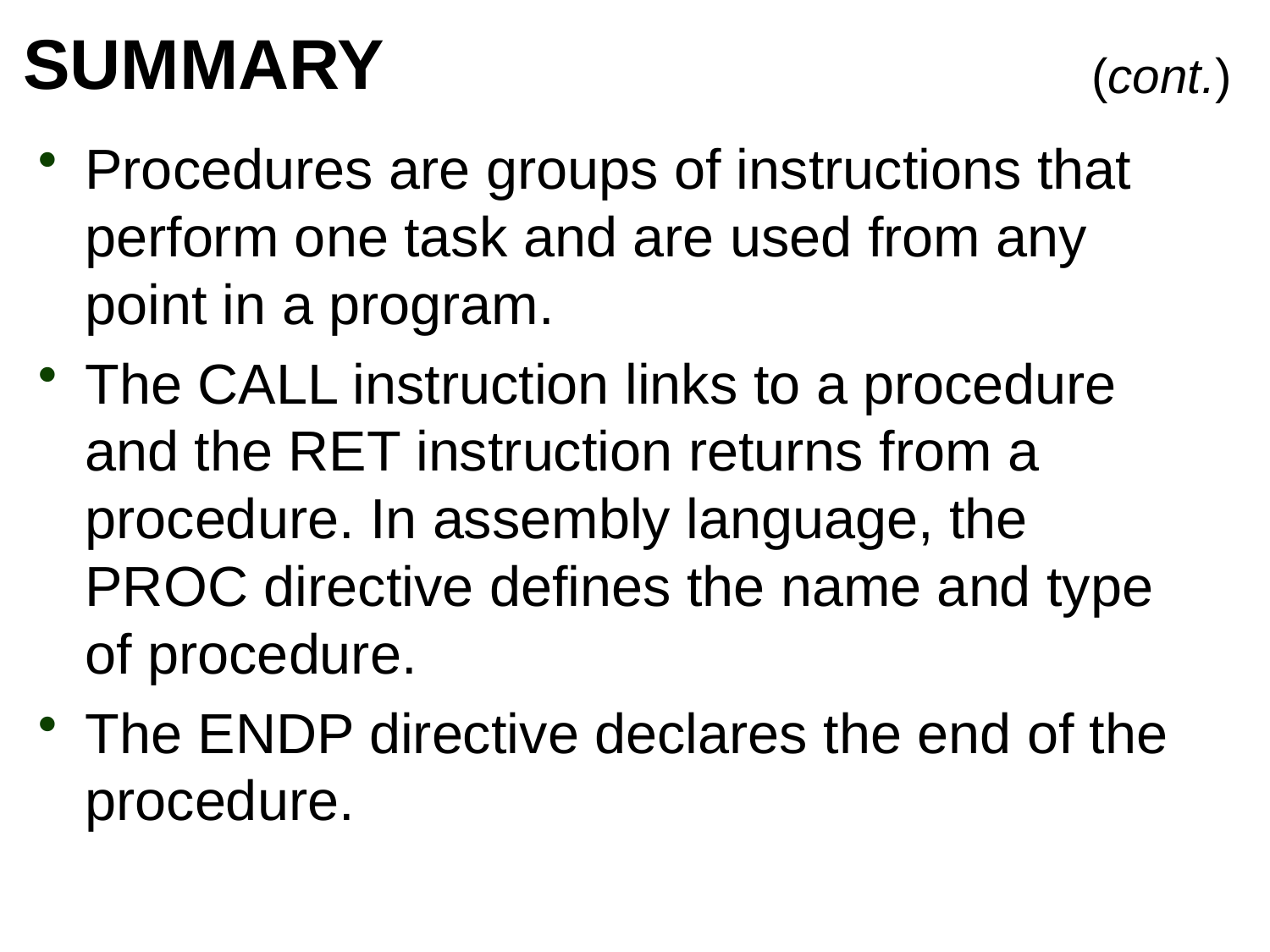

# SUMMARY
(cont.)
Procedures are groups of instructions that perform one task and are used from any point in a program.
The CALL instruction links to a procedure and the RET instruction returns from a procedure. In assembly language, the PROC directive defines the name and type of procedure.
The ENDP directive declares the end of the procedure.